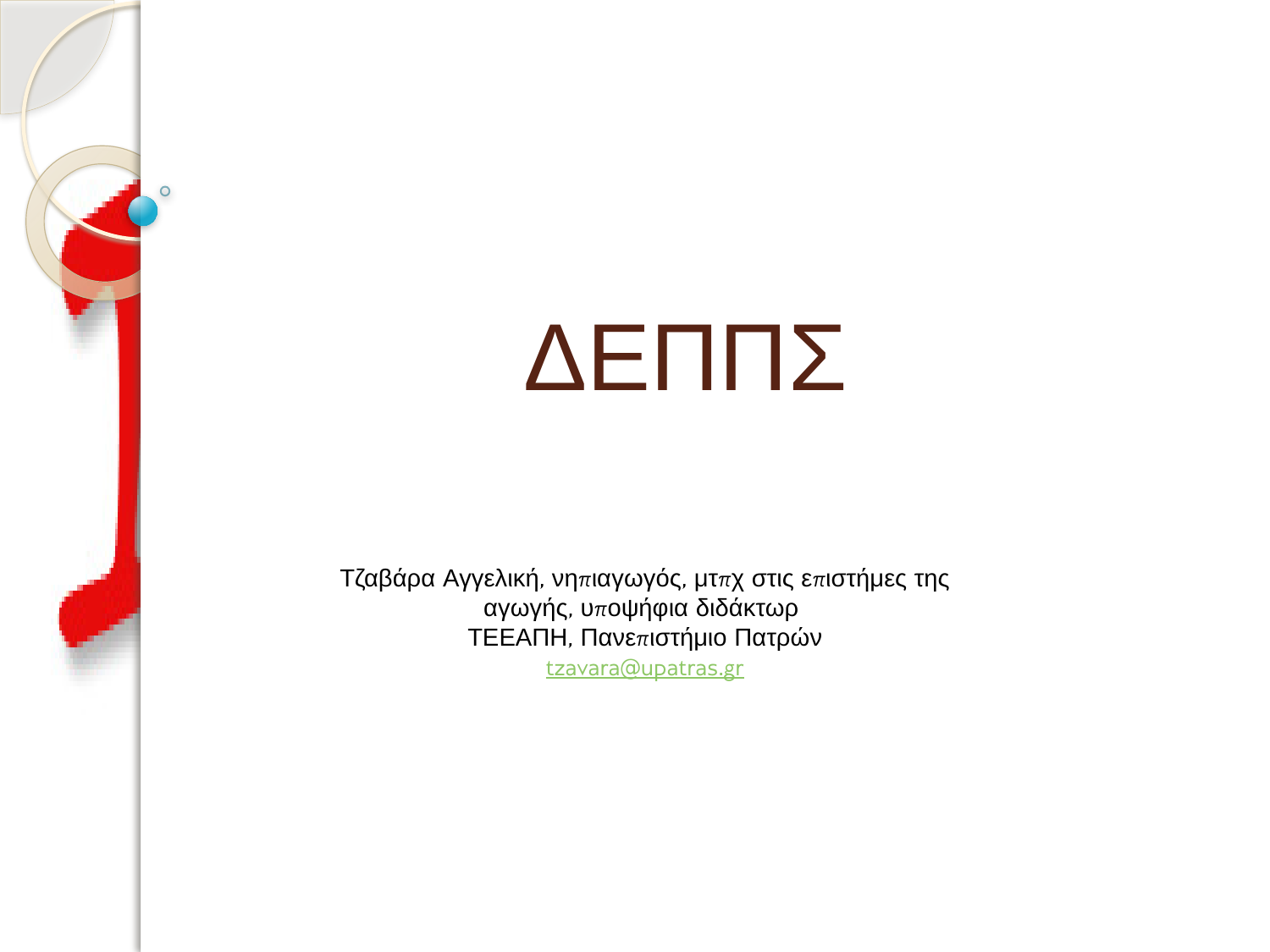

# ΔΕΠΠΣ
Τζαβάρα Αγγελική, νηπιαγωγός, μτπχ στις επιστήμες της αγωγής, υποψήφια διδάκτωρ
ΤΕΕΑΠΗ, Πανεπιστήμιο Πατρών
tzavara@upatras.gr